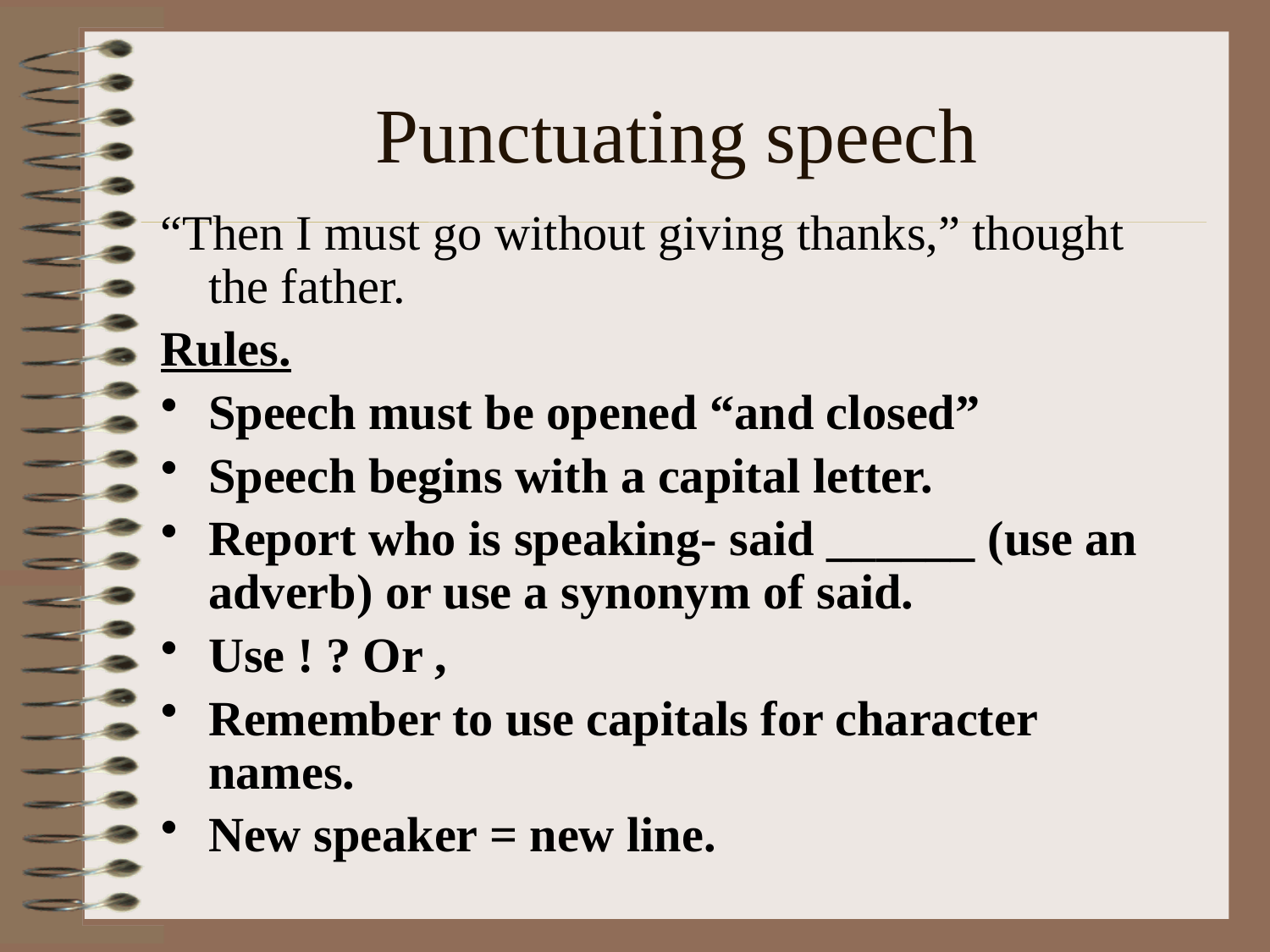

# Punctuating speech
“Then I must go without giving thanks,” thought the father.
Rules.
Speech must be opened “and closed”
Speech begins with a capital letter.
Report who is speaking- said ______ (use an adverb) or use a synonym of said.
Use ! ? Or ,
Remember to use capitals for character names.
New speaker = new line.